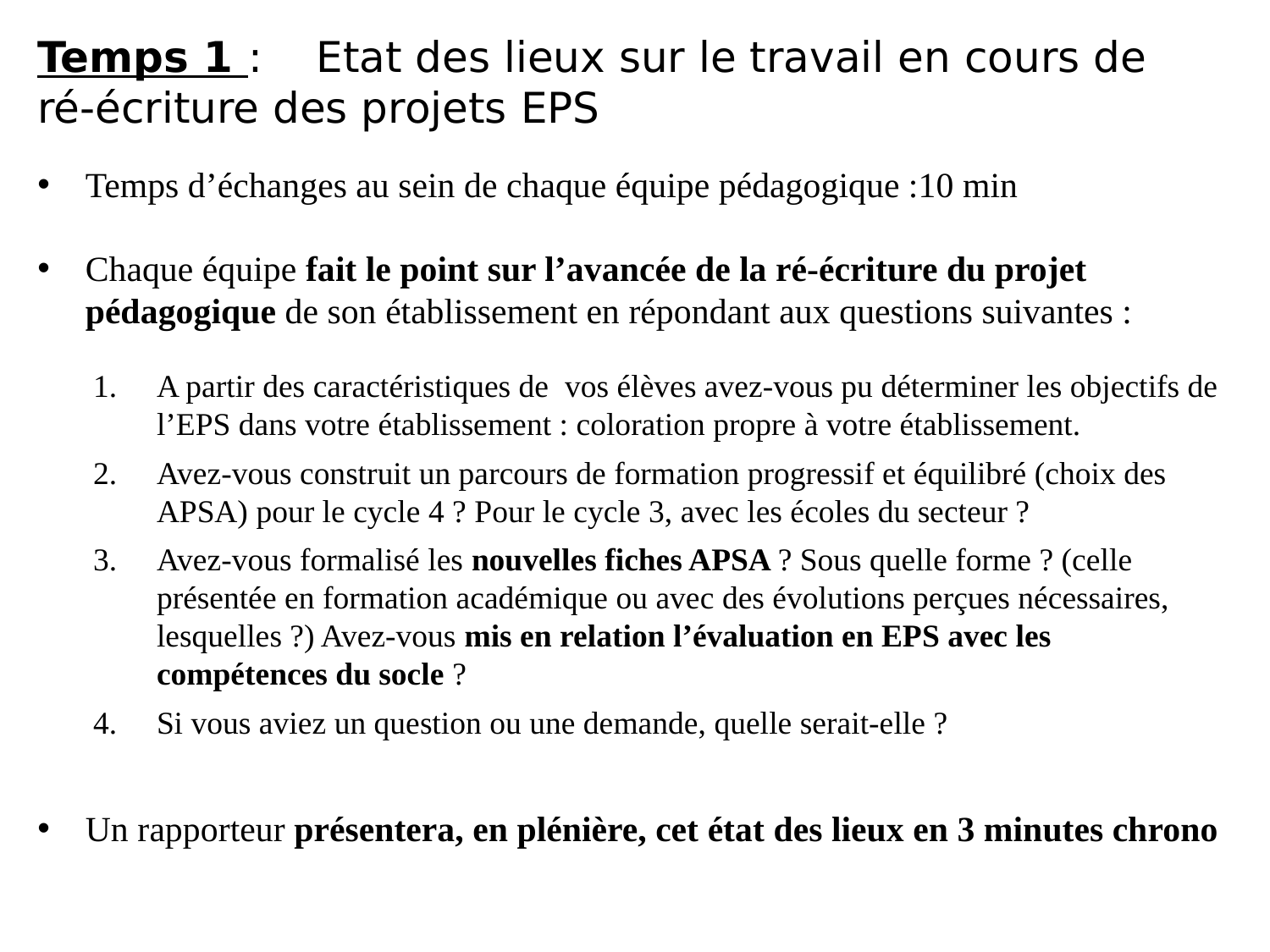

# Temps 1 :    Etat des lieux sur le travail en cours de ré-écriture des projets EPS
Temps d’échanges au sein de chaque équipe pédagogique :10 min

Chaque équipe fait le point sur l’avancée de la ré-écriture du projet pédagogique de son établissement en répondant aux questions suivantes :

A partir des caractéristiques de  vos élèves avez-vous pu déterminer les objectifs de l’EPS dans votre établissement : coloration propre à votre établissement.
Avez-vous construit un parcours de formation progressif et équilibré (choix des APSA) pour le cycle 4 ? Pour le cycle 3, avec les écoles du secteur ?
Avez-vous formalisé les nouvelles fiches APSA ? Sous quelle forme ? (celle présentée en formation académique ou avec des évolutions perçues nécessaires, lesquelles ?) Avez-vous mis en relation l’évaluation en EPS avec les compétences du socle ?
Si vous aviez un question ou une demande, quelle serait-elle ?

Un rapporteur présentera, en plénière, cet état des lieux en 3 minutes chrono